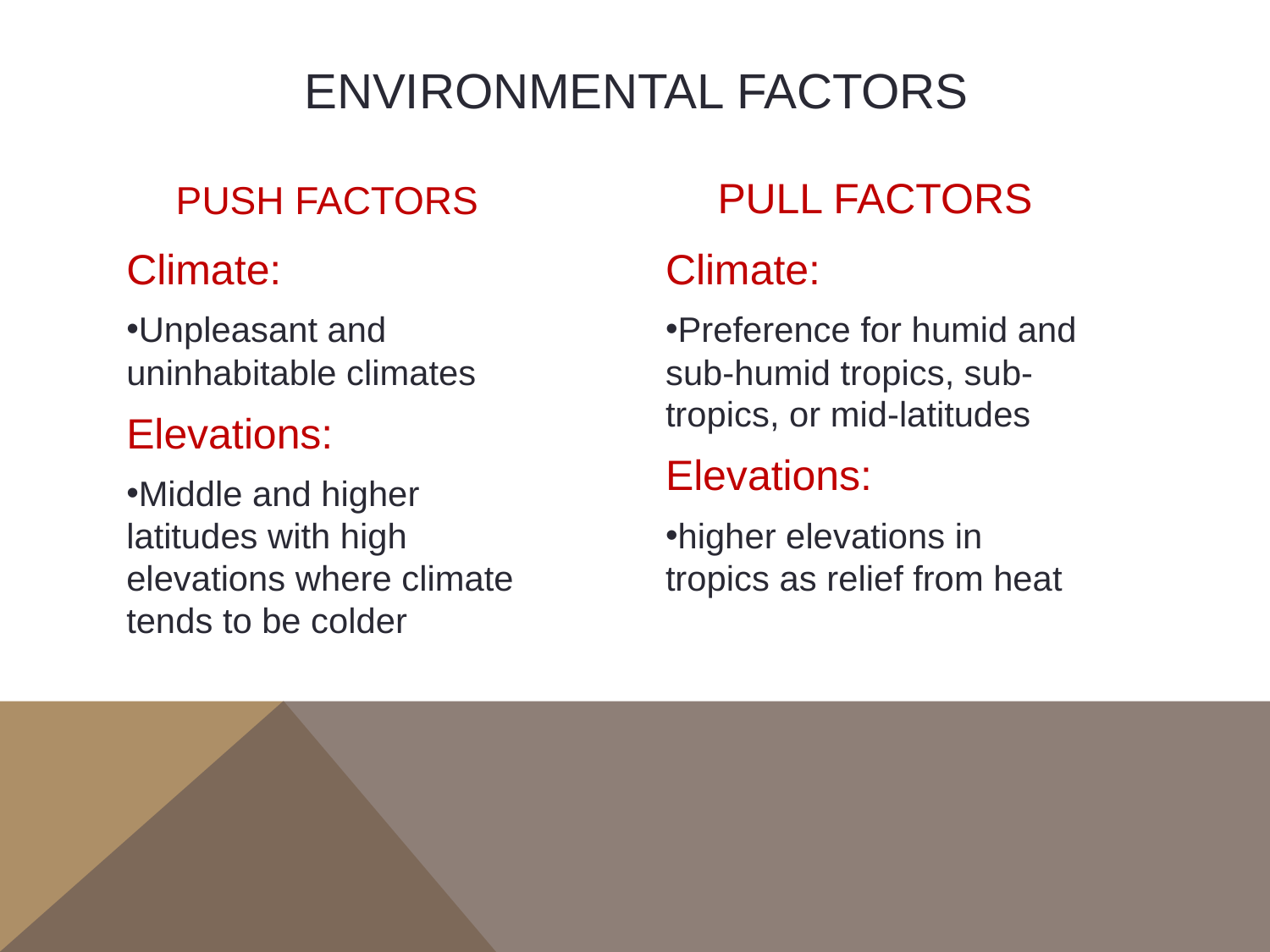

# environmental factors

Push factors
Pull factors
Climate:
Unpleasant and uninhabitable climates
Elevations:
Middle and higher latitudes with high elevations where climate tends to be colder

Climate:
Preference for humid and sub-humid tropics, sub- tropics, or mid-latitudes
Elevations:
higher elevations in tropics as relief from heat